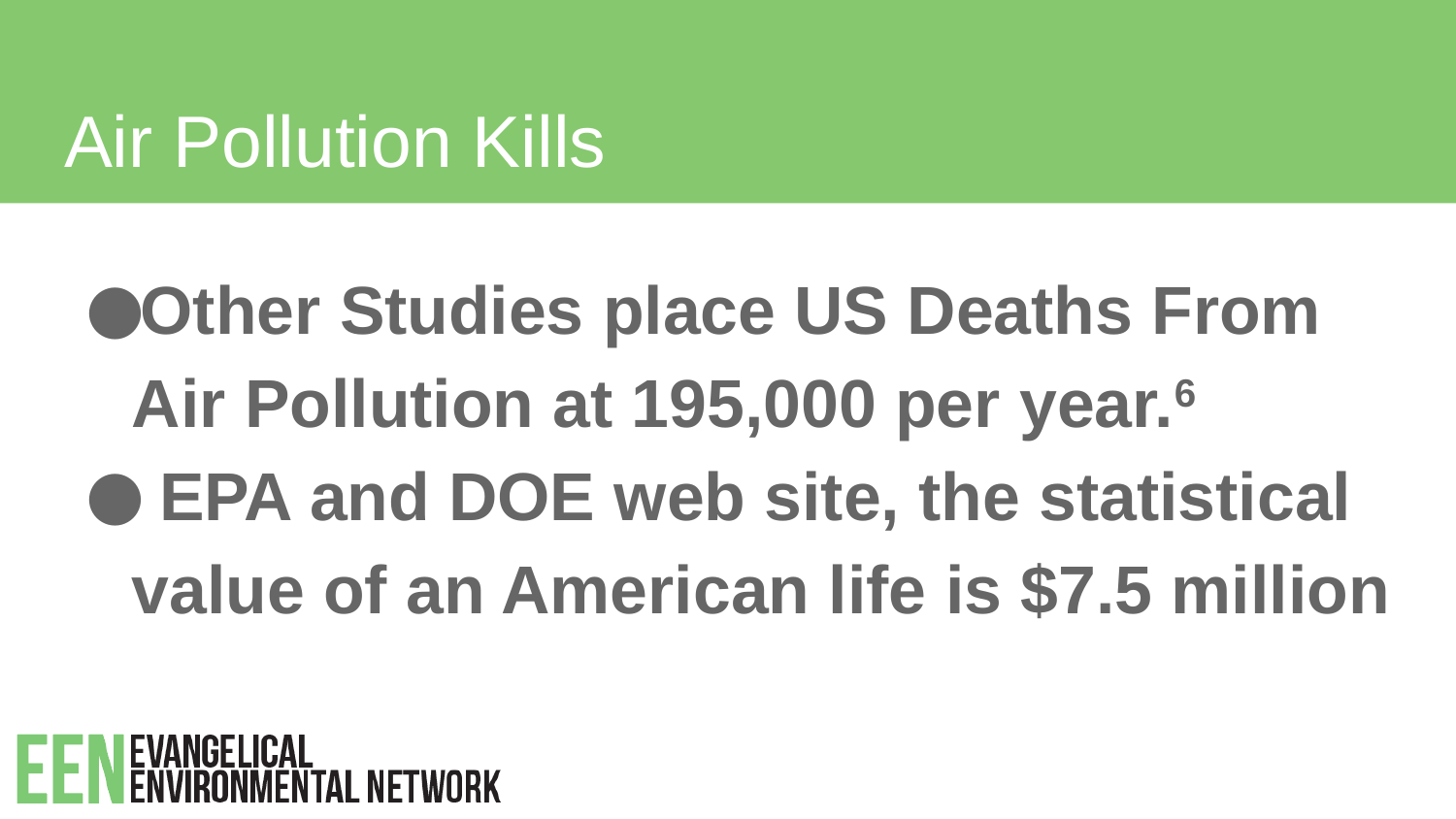

# Air Pollution Kills
Other Studies place US Deaths From Air Pollution at 195,000 per year.6
 EPA and DOE web site, the statistical value of an American life is $7.5 million